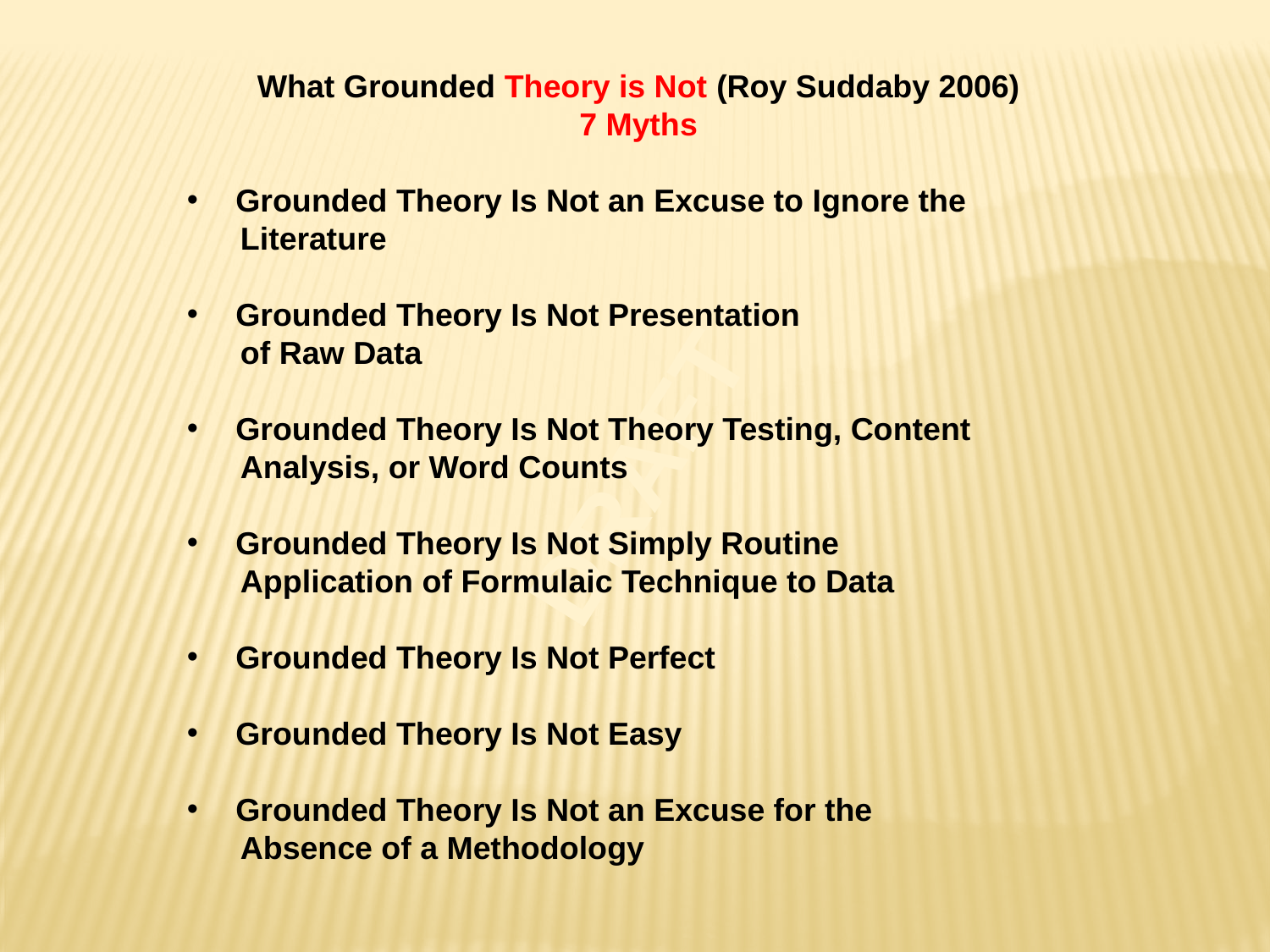

What Grounded Theory is Not (Roy Suddaby 2006)
7 Myths

 Grounded Theory Is Not an Excuse to Ignore the
      Literature

 Grounded Theory Is Not Presentation
      of Raw Data

 Grounded Theory Is Not Theory Testing, Content
      Analysis, or Word Counts

 Grounded Theory Is Not Simply Routine
      Application of Formulaic Technique to Data

 Grounded Theory Is Not Perfect

 Grounded Theory Is Not Easy

 Grounded Theory Is Not an Excuse for the
      Absence of a Methodology